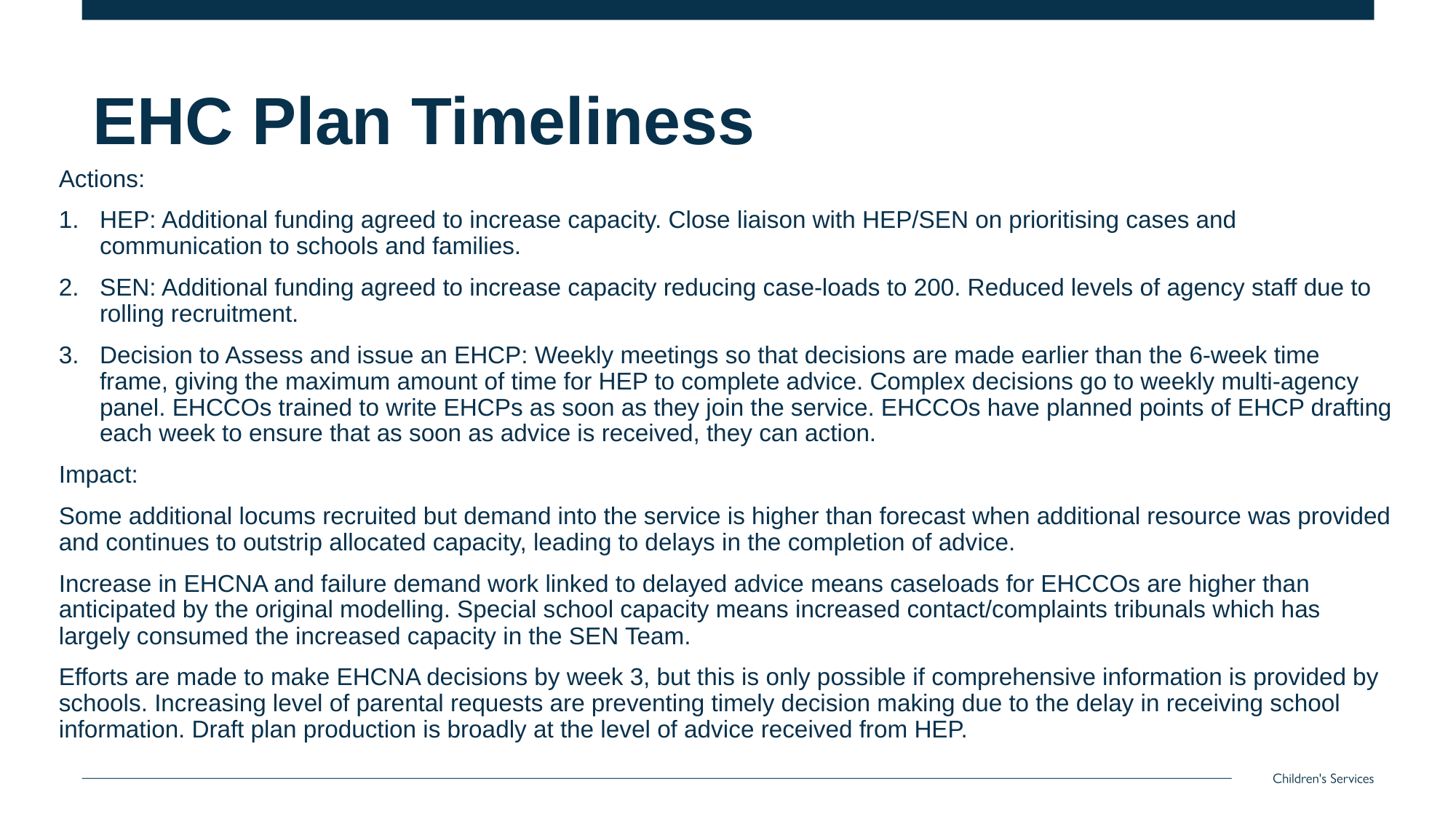

# EHC Plan Timeliness
Actions:
HEP: Additional funding agreed to increase capacity. Close liaison with HEP/SEN on prioritising cases and communication to schools and families.
SEN: Additional funding agreed to increase capacity reducing case-loads to 200. Reduced levels of agency staff due to rolling recruitment.
Decision to Assess and issue an EHCP: Weekly meetings so that decisions are made earlier than the 6-week time frame, giving the maximum amount of time for HEP to complete advice. Complex decisions go to weekly multi-agency panel. EHCCOs trained to write EHCPs as soon as they join the service. EHCCOs have planned points of EHCP drafting each week to ensure that as soon as advice is received, they can action.
Impact:
Some additional locums recruited but demand into the service is higher than forecast when additional resource was provided and continues to outstrip allocated capacity, leading to delays in the completion of advice.
Increase in EHCNA and failure demand work linked to delayed advice means caseloads for EHCCOs are higher than anticipated by the original modelling. Special school capacity means increased contact/complaints tribunals which has largely consumed the increased capacity in the SEN Team.
Efforts are made to make EHCNA decisions by week 3, but this is only possible if comprehensive information is provided by schools. Increasing level of parental requests are preventing timely decision making due to the delay in receiving school information. Draft plan production is broadly at the level of advice received from HEP.